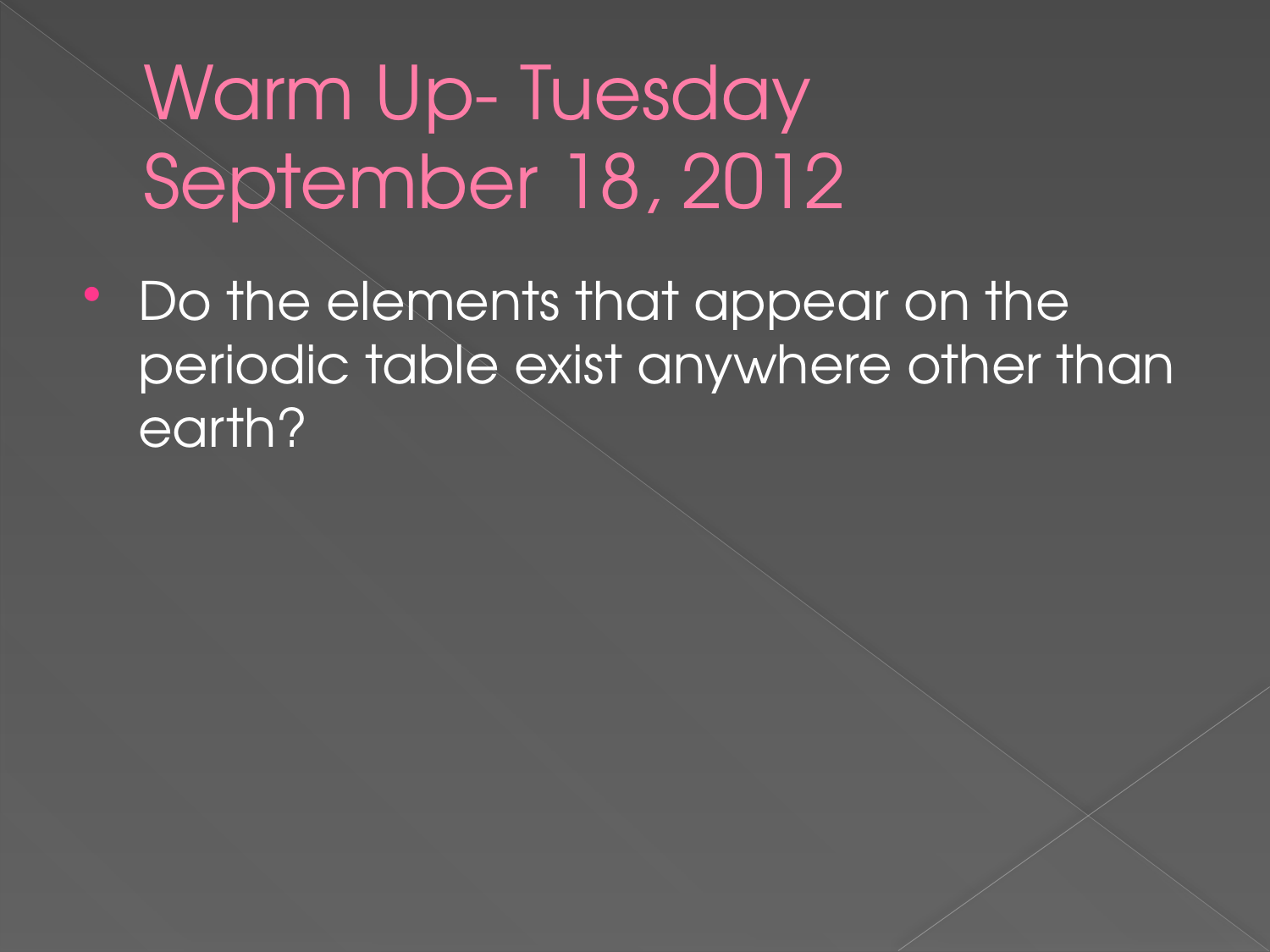

# Warm Up- Tuesday September 18, 2012
Do the elements that appear on the periodic table exist anywhere other than earth?